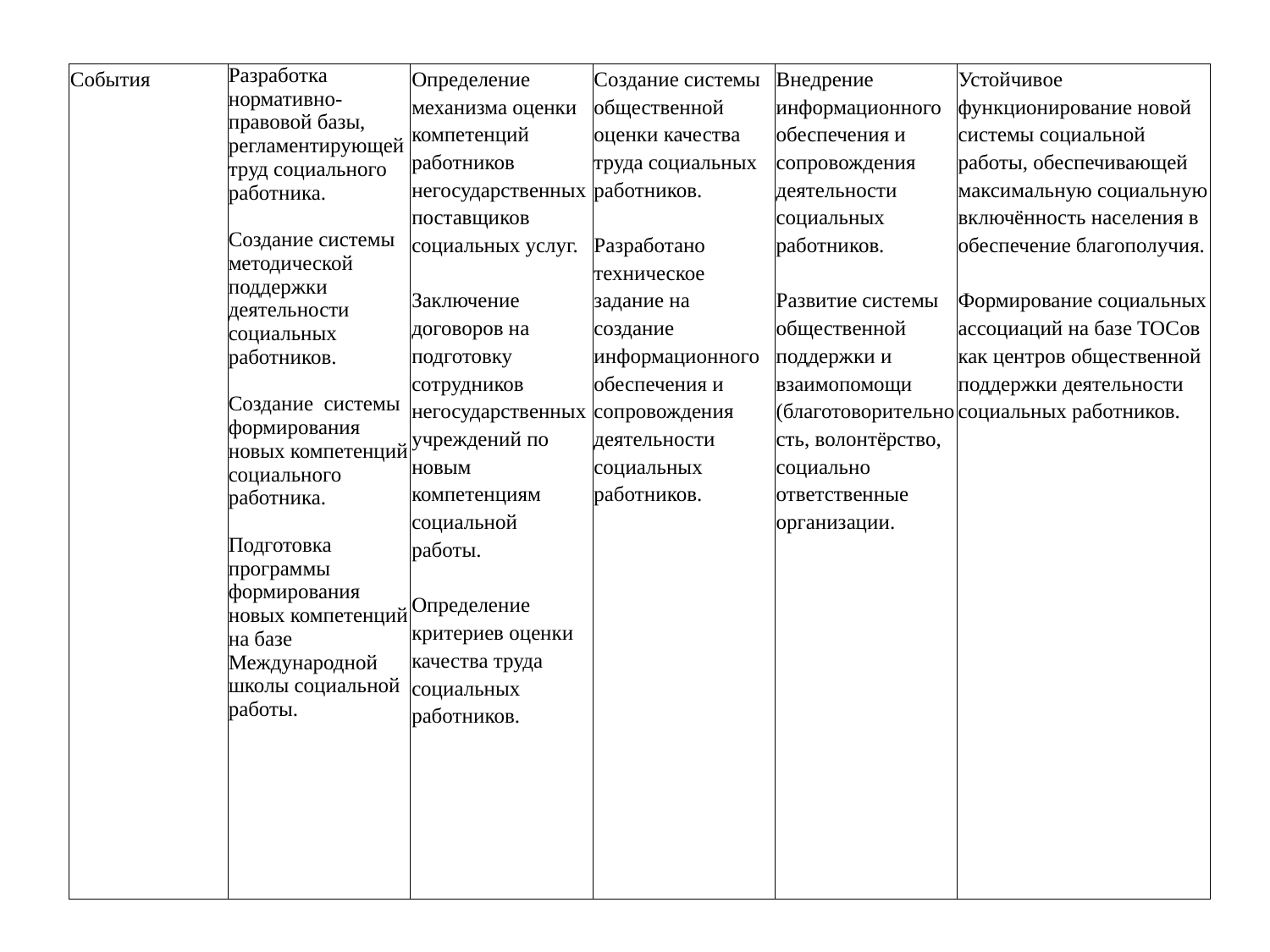

| События | Разработка нормативно-правовой базы, регламентирующей труд социального работника. Создание системы методической поддержки деятельности социальных работников. Создание системы формирования новых компетенций социального работника. Подготовка программы формирования новых компетенций на базе Международной школы социальной работы. | Определение механизма оценки компетенций работников негосударственных поставщиков социальных услуг. Заключение договоров на подготовку сотрудников негосударственных учреждений по новым компетенциям социальной работы. Определение критериев оценки качества труда социальных работников. | Создание системы общественной оценки качества труда социальных работников. Разработано техническое задание на создание информационного обеспечения и сопровождения деятельности социальных работников. | Внедрение информационного обеспечения и сопровождения деятельности социальных работников. Развитие системы общественной поддержки и взаимопомощи (благотоворительность, волонтёрство, социально ответственные организации. | Устойчивое функционирование новой системы социальной работы, обеспечивающей максимальную социальную включённость населения в обеспечение благополучия. Формирование социальных ассоциаций на базе ТОСов как центров общественной поддержки деятельности социальных работников. |
| --- | --- | --- | --- | --- | --- |